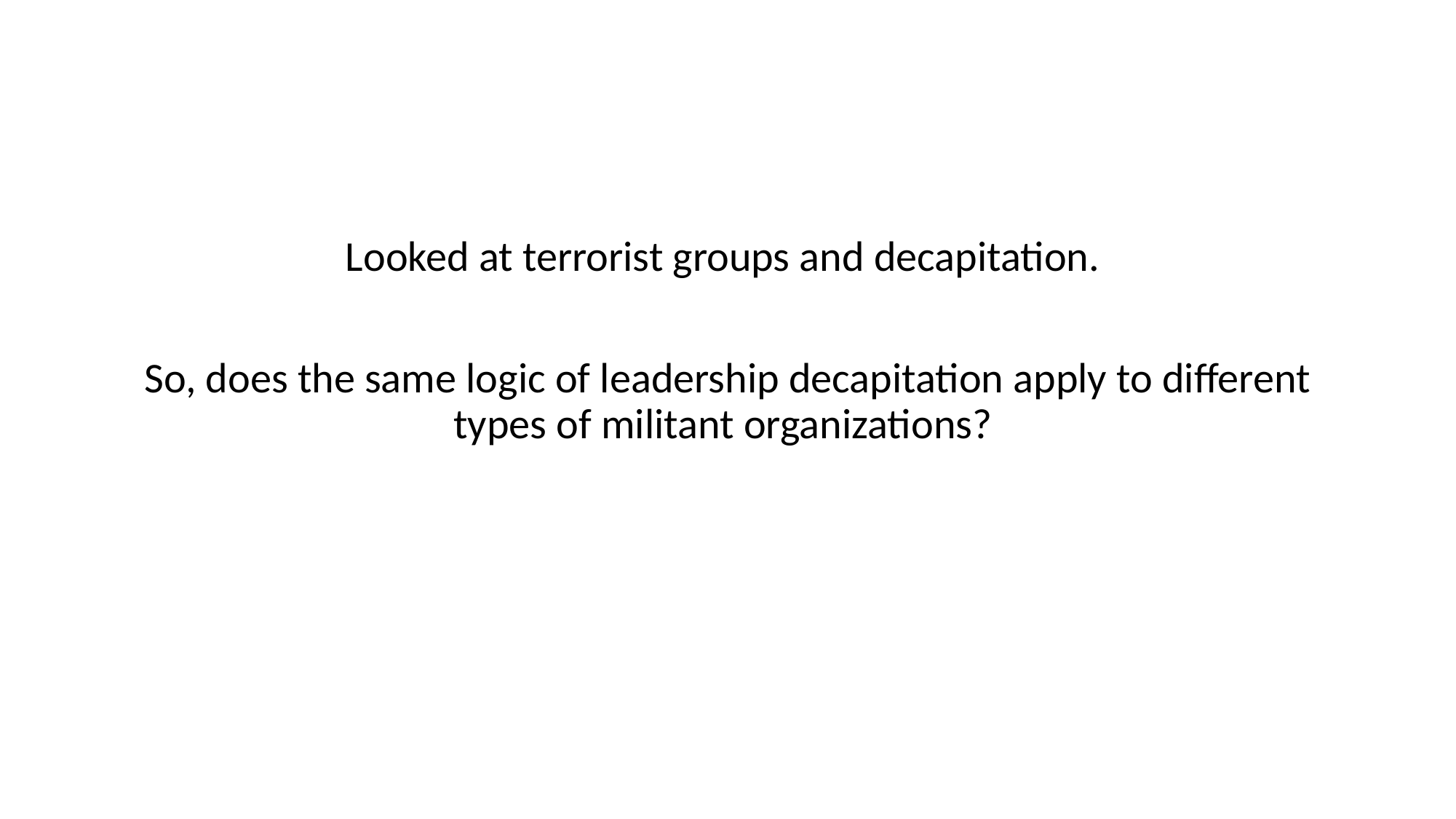

Looked at terrorist groups and decapitation.

So, does the same logic of leadership decapitation apply to different types of militant organizations?